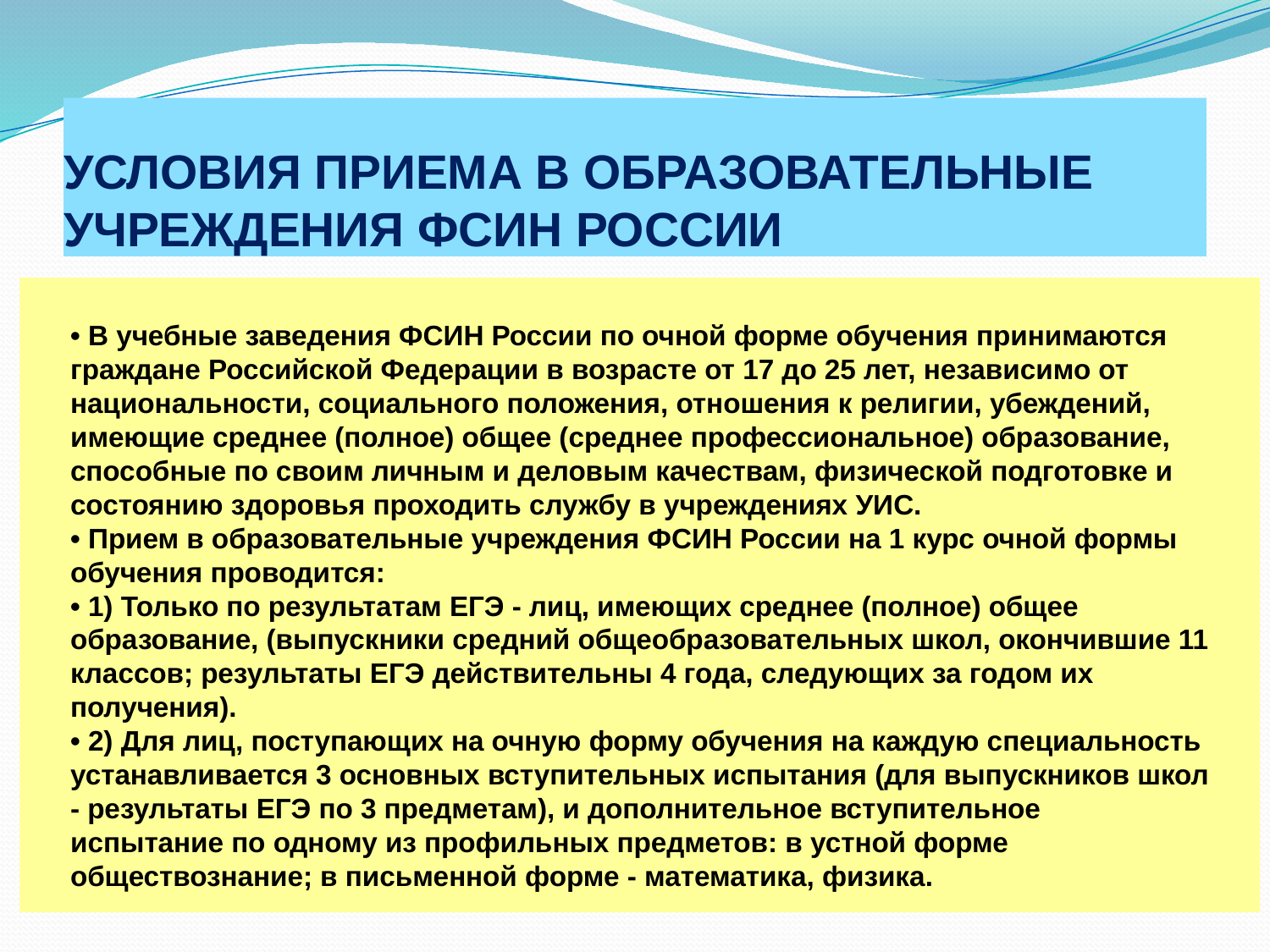

# УСЛОВИЯ ПРИЕМА В ОБРАЗОВАТЕЛЬНЫЕ УЧРЕЖДЕНИЯ ФСИН РОССИИ
• В учебные заведения ФСИН России по очной форме обучения принимаются
граждане Российской Федерации в возрасте от 17 до 25 лет, независимо от
национальности, социального положения, отношения к религии, убеждений,
имеющие среднее (полное) общее (среднее профессиональное) образование,
способные по своим личным и деловым качествам, физической подготовке и
состоянию здоровья проходить службу в учреждениях УИС.
• Прием в образовательные учреждения ФСИН России на 1 курс очной формы
обучения проводится:
• 1) Только по результатам ЕГЭ - лиц, имеющих среднее (полное) общее
образование, (выпускники средний общеобразовательных школ, окончившие 11
классов; результаты ЕГЭ действительны 4 года, следующих за годом их
получения).
• 2) Для лиц, поступающих на очную форму обучения на каждую специальность
устанавливается 3 основных вступительных испытания (для выпускников школ
- результаты ЕГЭ по 3 предметам), и дополнительное вступительное
испытание по одному из профильных предметов: в устной форме обществознание; в письменной форме - математика, физика.